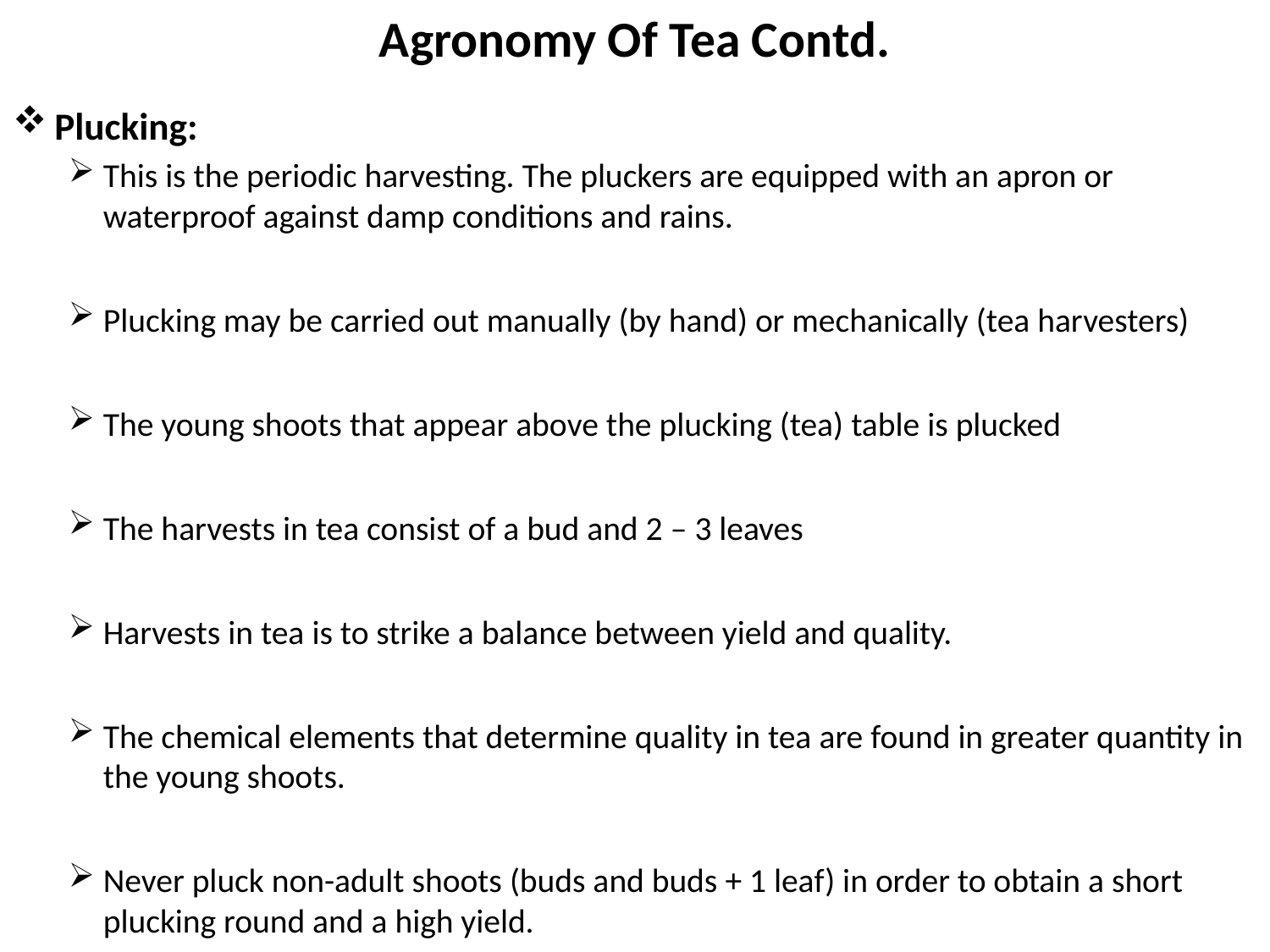

# Agronomy Of Tea Contd.
Plucking:
This is the periodic harvesting. The pluckers are equipped with an apron or waterproof against damp conditions and rains.

Plucking may be carried out manually (by hand) or mechanically (tea harvesters)

The young shoots that appear above the plucking (tea) table is plucked

The harvests in tea consist of a bud and 2 – 3 leaves

Harvests in tea is to strike a balance between yield and quality.

The chemical elements that determine quality in tea are found in greater quantity in the young shoots.

Never pluck non-adult shoots (buds and buds + 1 leaf) in order to obtain a short plucking round and a high yield.